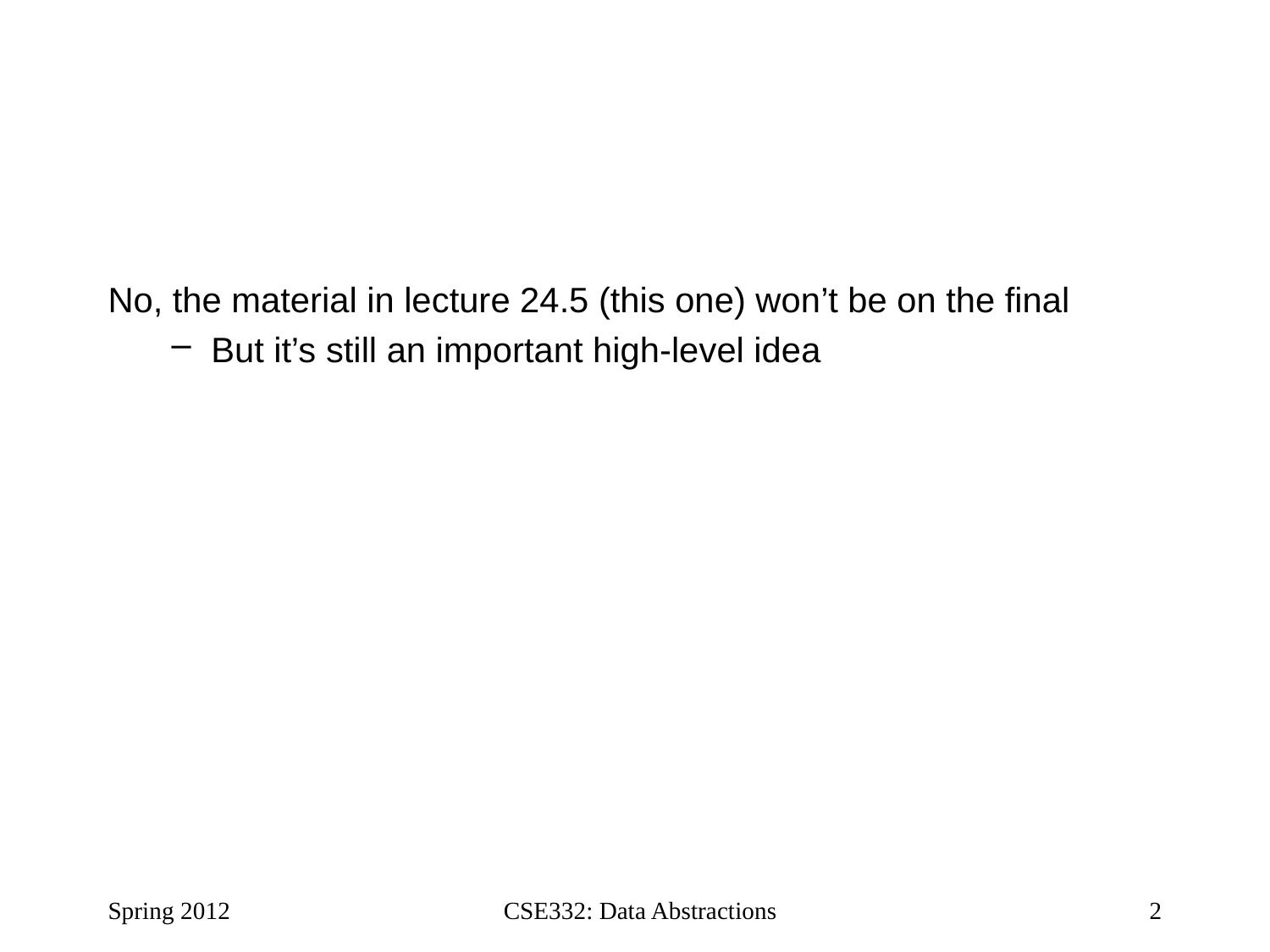

No, the material in lecture 24.5 (this one) won’t be on the final
But it’s still an important high-level idea
Spring 2012
CSE332: Data Abstractions
2